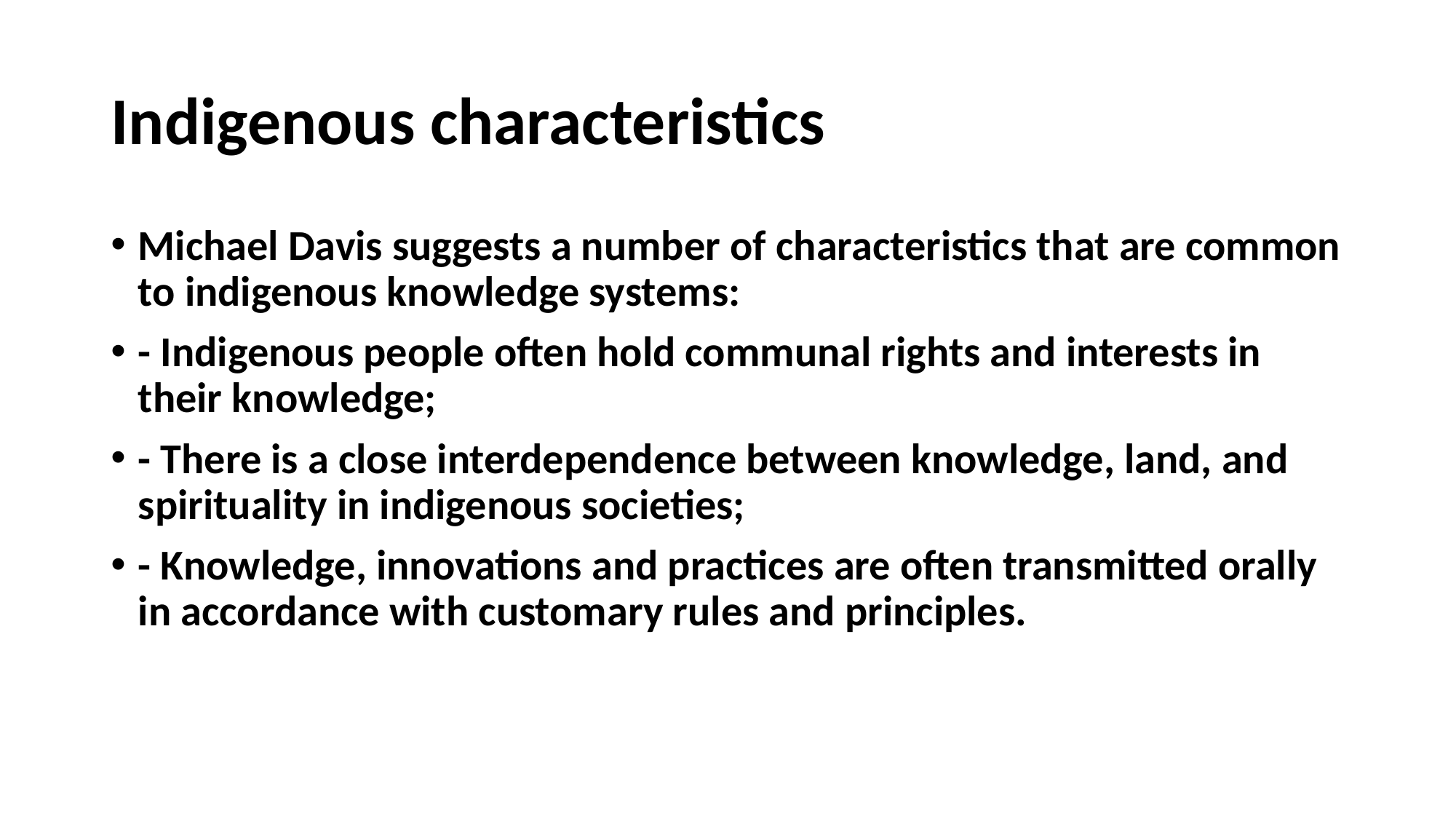

# Indigenous characteristics
Michael Davis suggests a number of characteristics that are common to indigenous knowledge systems:
- Indigenous people often hold communal rights and interests in their knowledge;
- There is a close interdependence between knowledge, land, and spirituality in indigenous societies;
- Knowledge, innovations and practices are often transmitted orally in accordance with customary rules and principles.